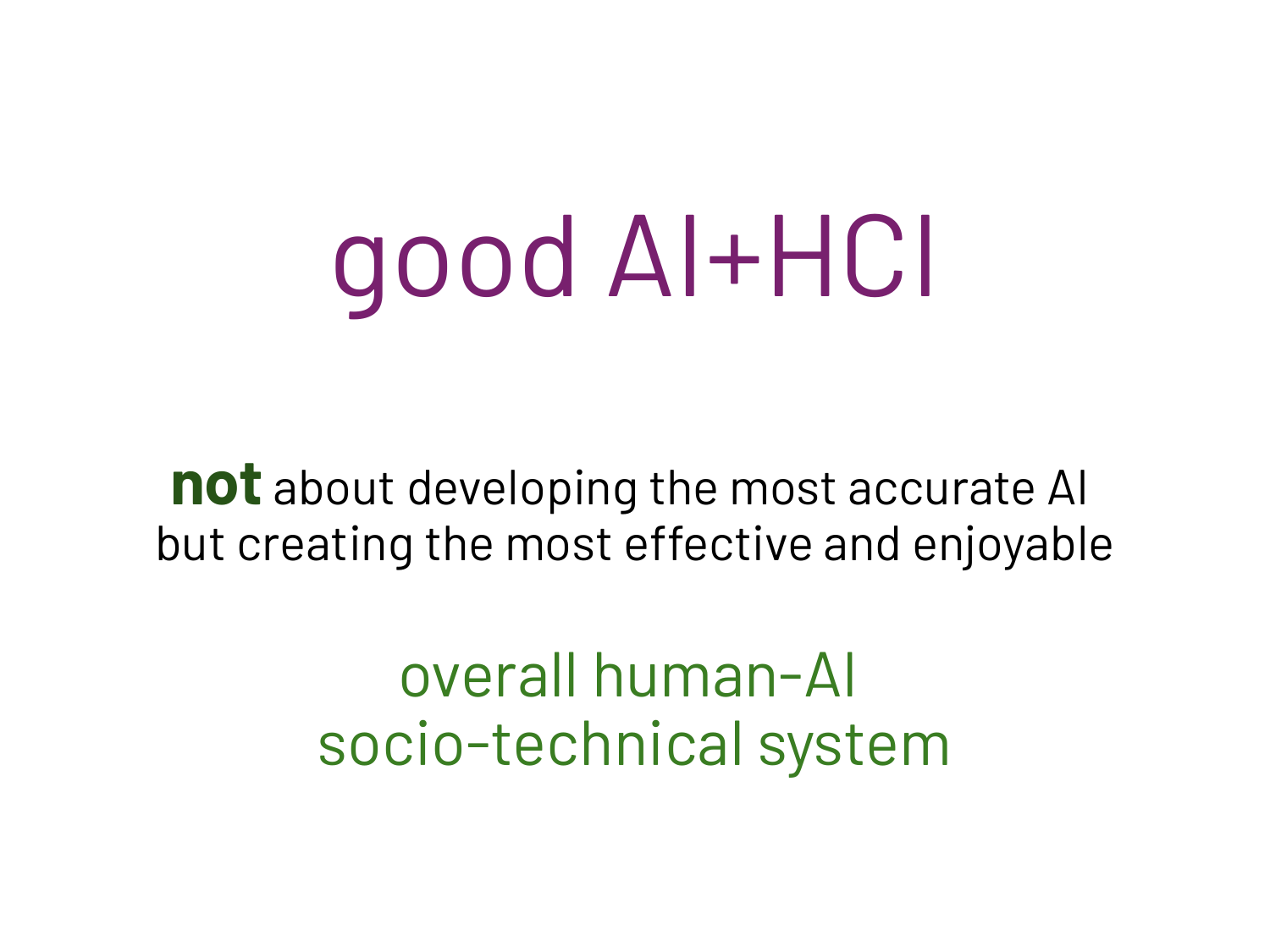

# good AI+HCI

not about developing the most accurate AI
but creating the most effective and enjoyable
overall human-AI
socio-technical system